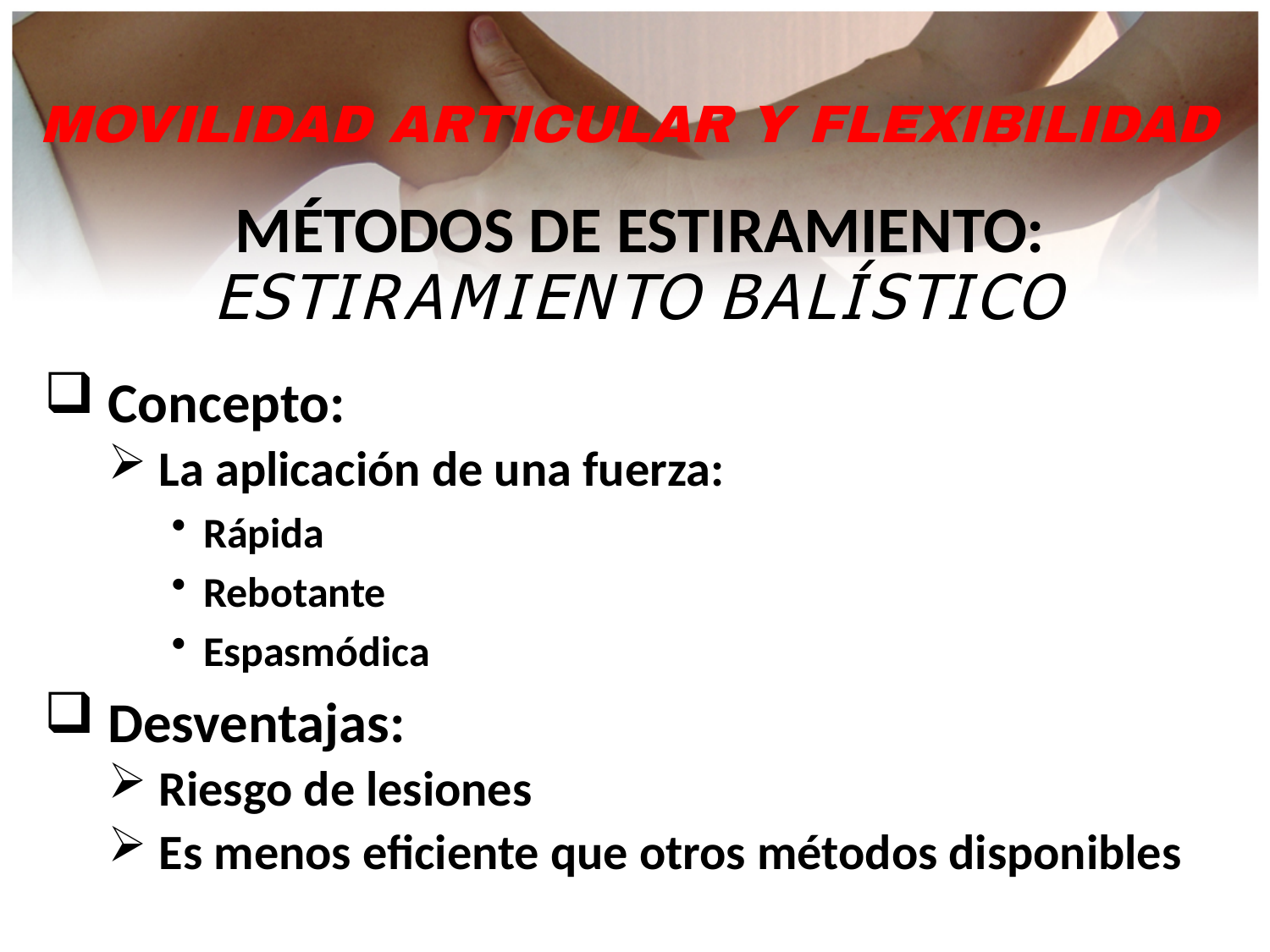

MOVILIDAD ARTICULAR Y FLEXIBILIDAD
MÉTODOS DE ESTIRAMIENTO:
ESTIRAMIENTO BALÍSTICO
 Concepto:
 La aplicación de una fuerza:
Rápida
Rebotante
Espasmódica
 Desventajas:
 Riesgo de lesiones
 Es menos eficiente que otros métodos disponibles